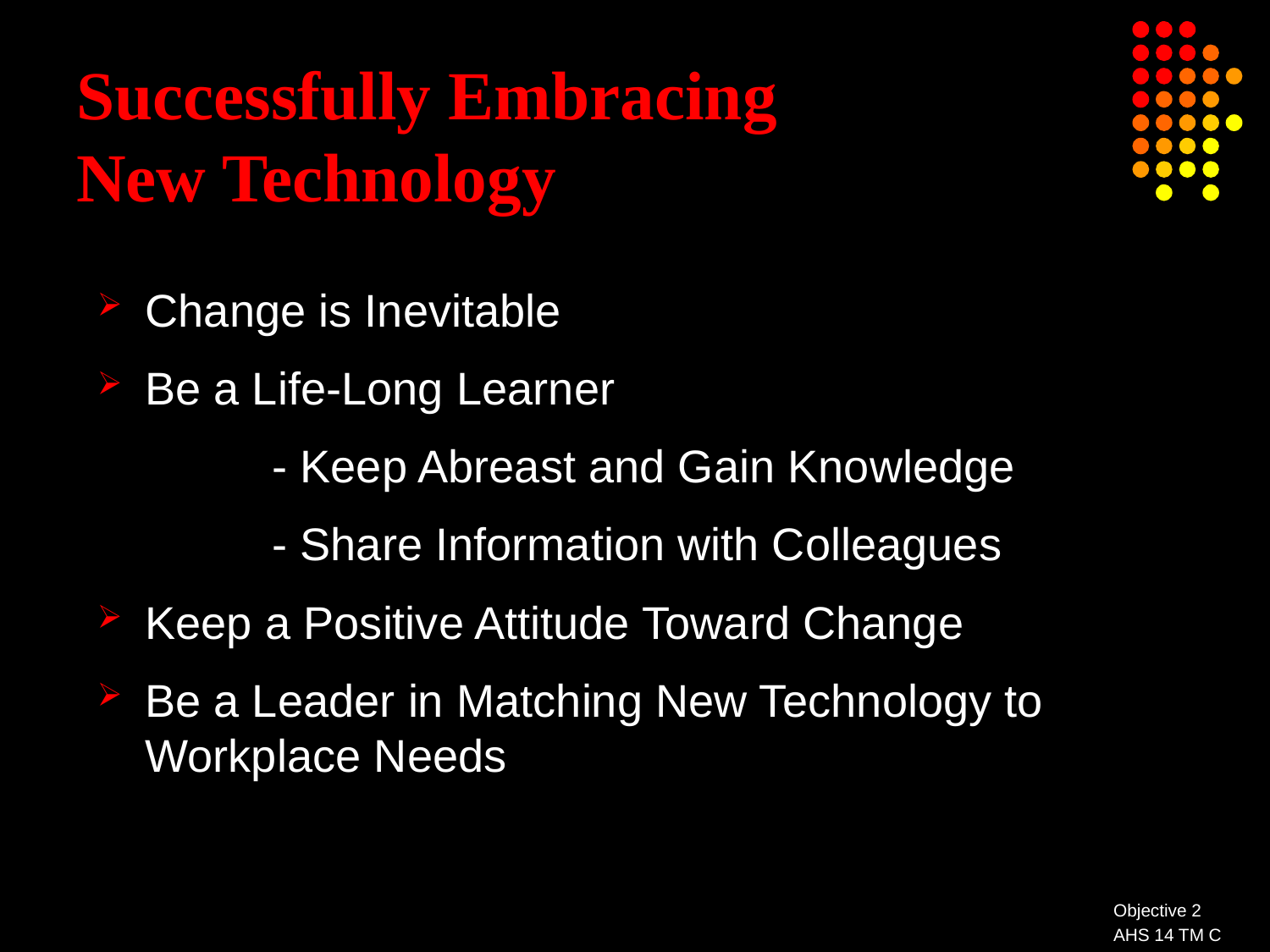

# Successfully Embracing New Technology
Change is Inevitable
Be a Life-Long Learner
		- Keep Abreast and Gain Knowledge
		- Share Information with Colleagues
Keep a Positive Attitude Toward Change
Be a Leader in Matching New Technology to Workplace Needs
Objective 2
AHS 14 TM C